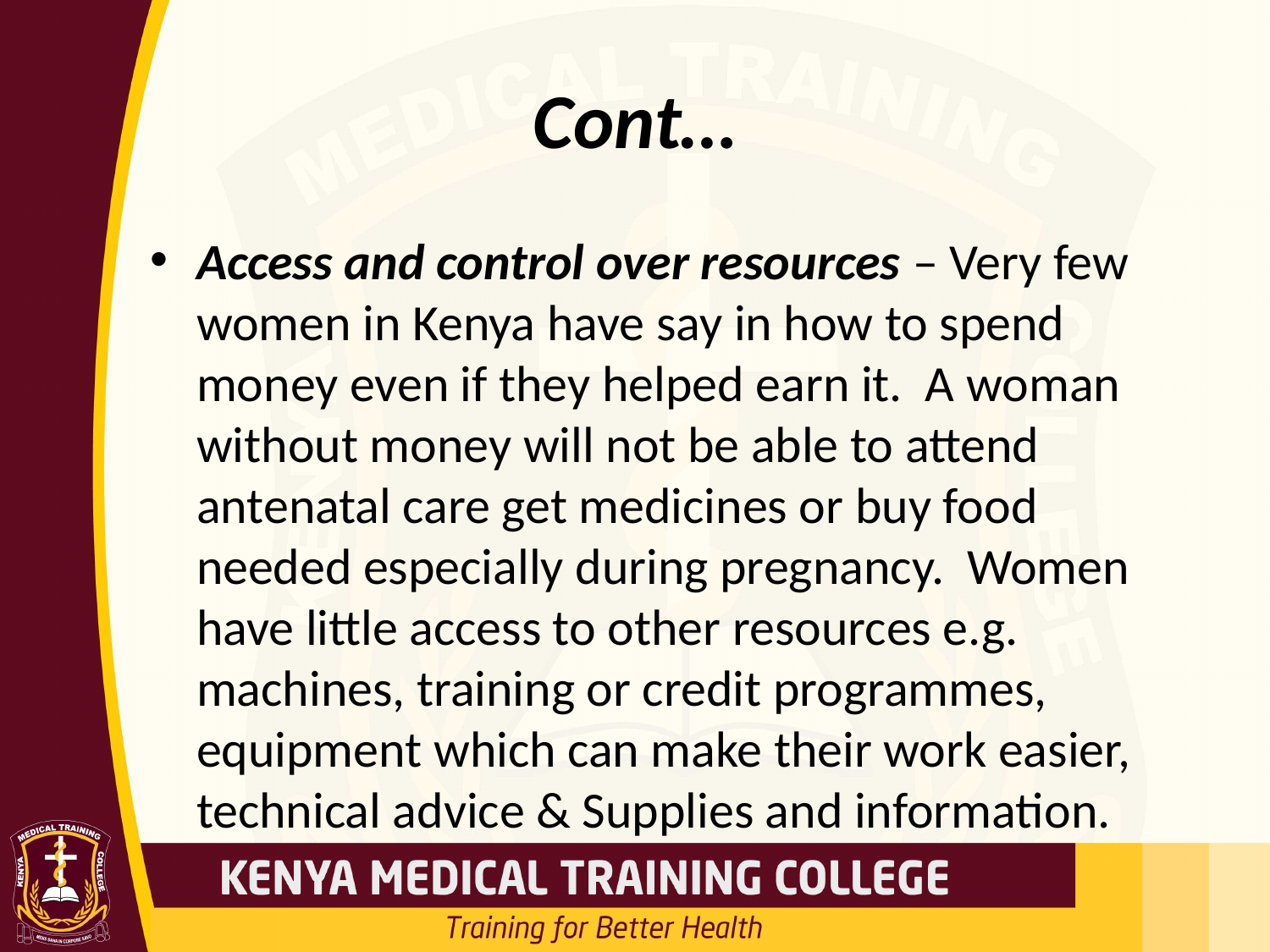

# Cont…
Access and control over resources – Very few women in Kenya have say in how to spend money even if they helped earn it.  A woman without money will not be able to attend antenatal care get medicines or buy food needed especially during pregnancy.  Women have little access to other resources e.g. machines, training or credit programmes, equipment which can make their work easier, technical advice & Supplies and information.